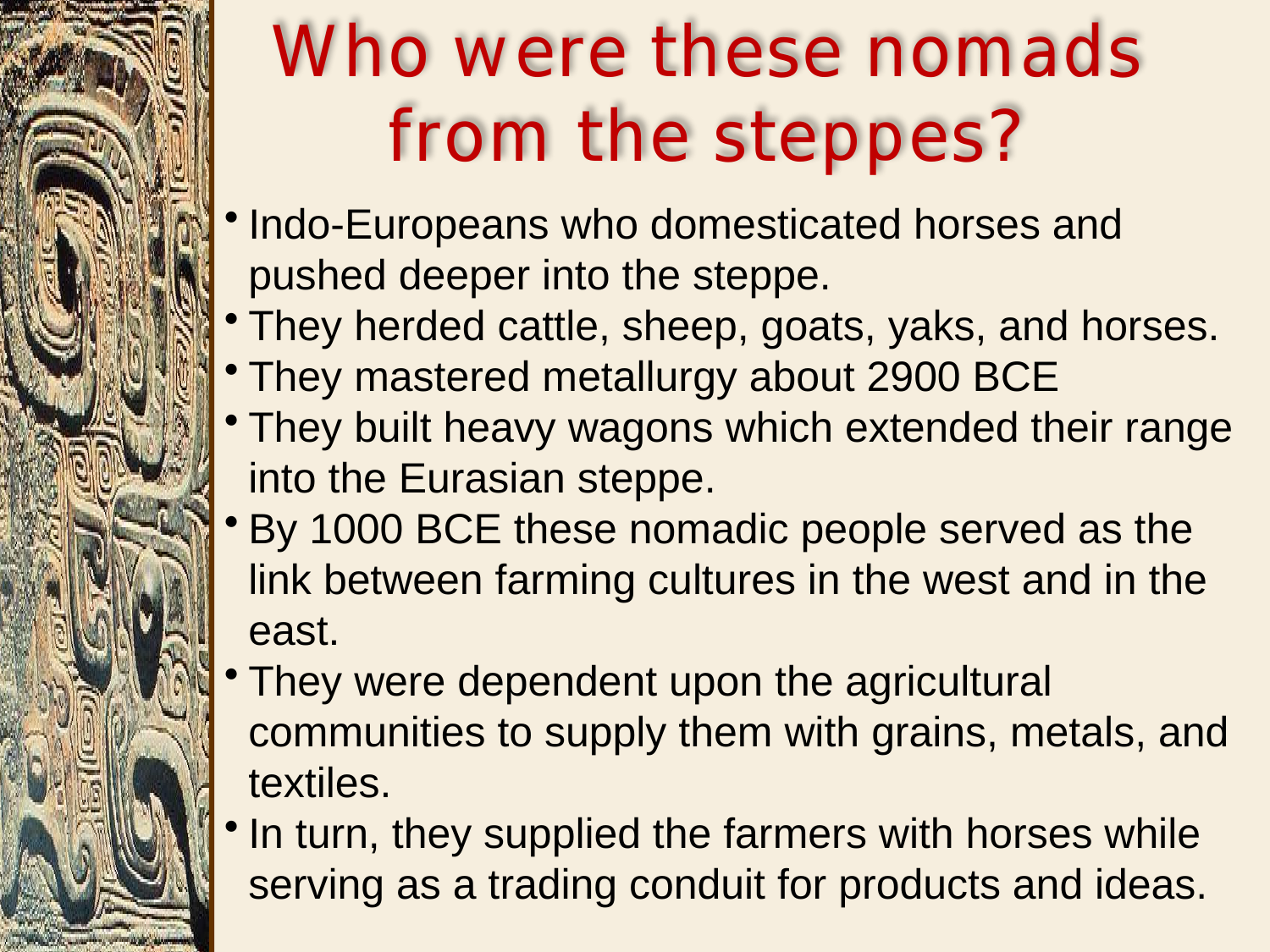

# Who were these nomads from the steppes?
Indo-Europeans who domesticated horses and pushed deeper into the steppe.
They herded cattle, sheep, goats, yaks, and horses.
They mastered metallurgy about 2900 BCE
They built heavy wagons which extended their range into the Eurasian steppe.
By 1000 BCE these nomadic people served as the link between farming cultures in the west and in the east.
They were dependent upon the agricultural communities to supply them with grains, metals, and textiles.
In turn, they supplied the farmers with horses while serving as a trading conduit for products and ideas.